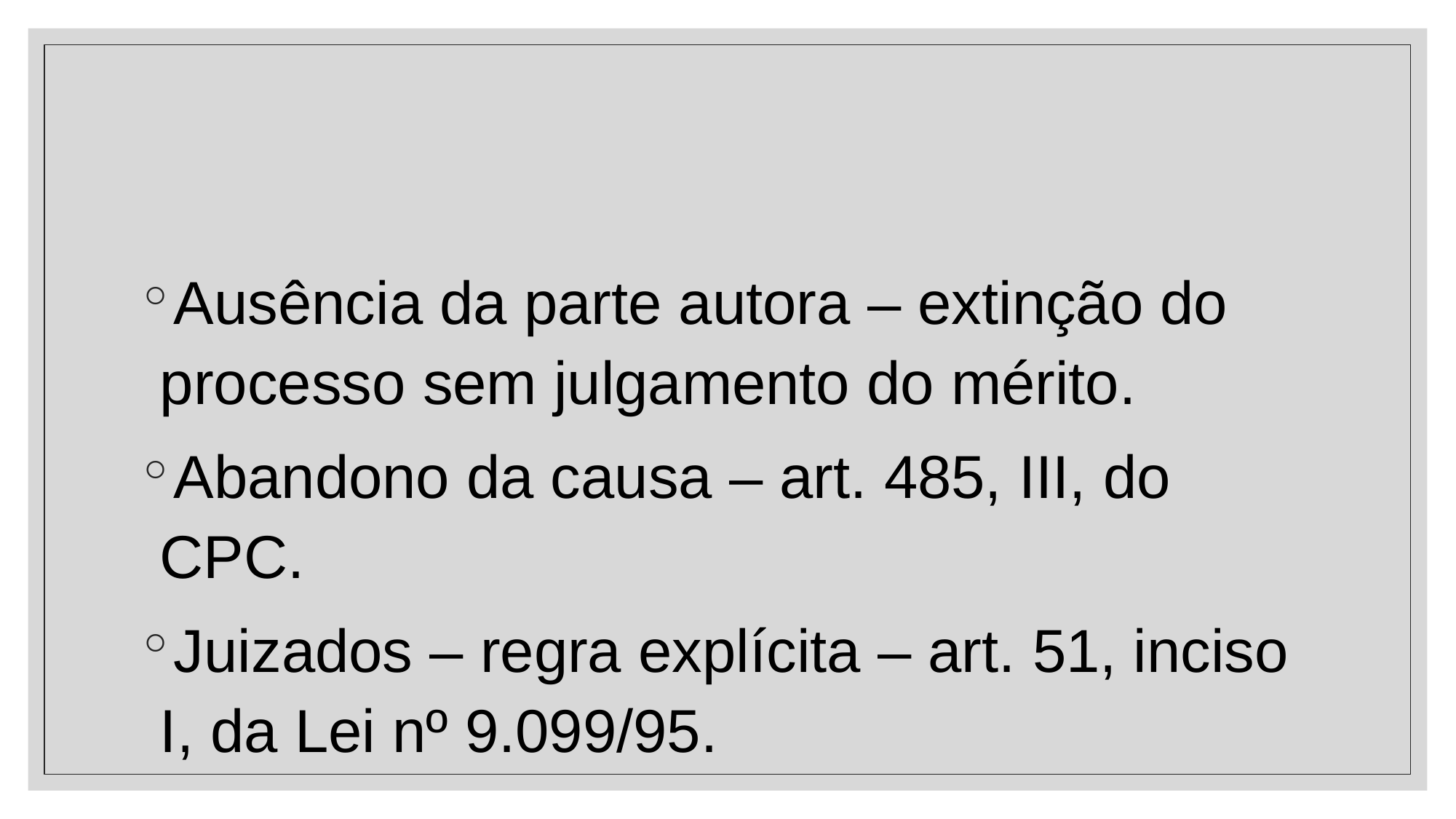

#
Ausência da parte autora – extinção do processo sem julgamento do mérito.
Abandono da causa – art. 485, III, do CPC.
Juizados – regra explícita – art. 51, inciso I, da Lei nº 9.099/95.